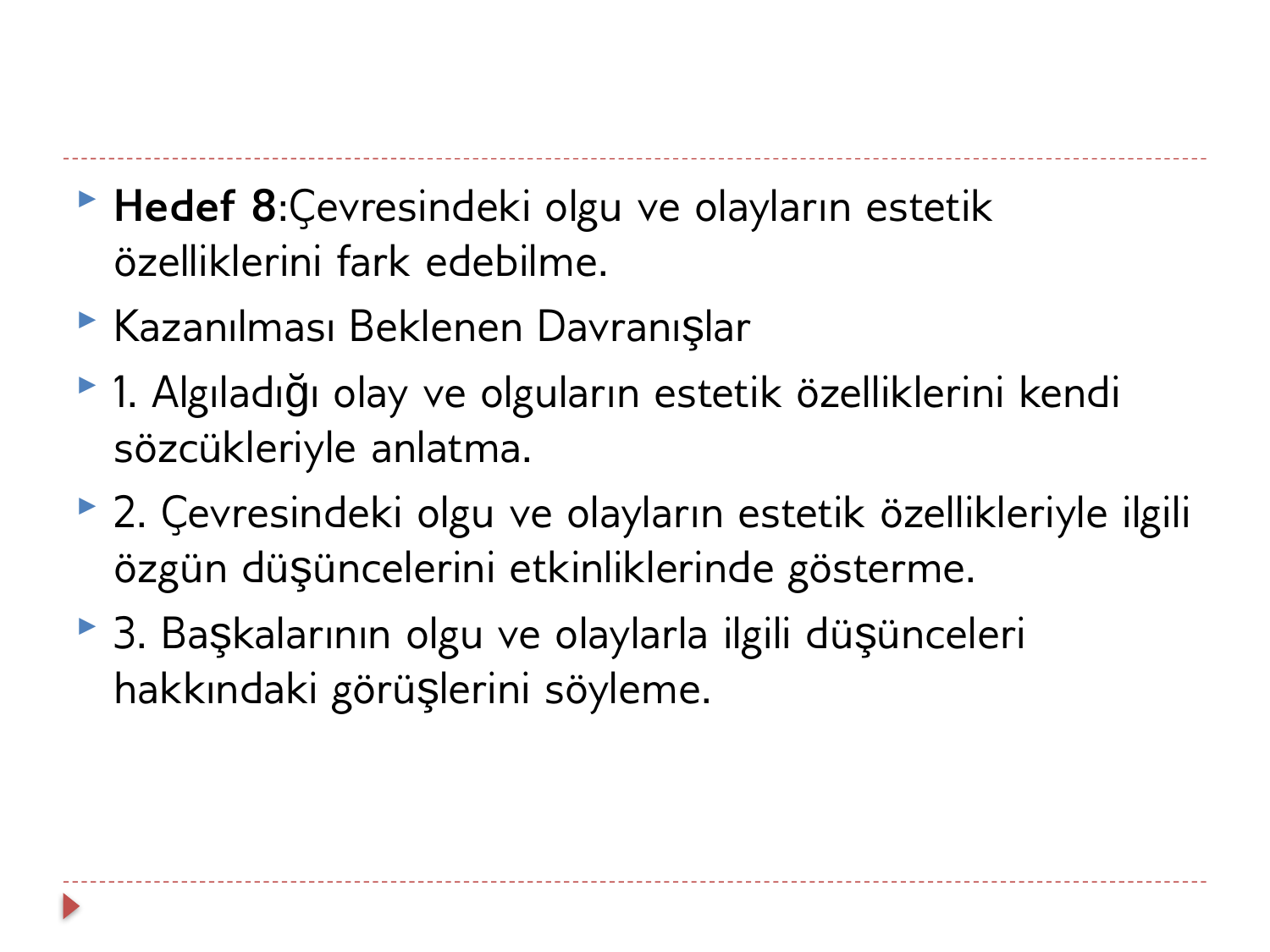

#
Hedef 8:Çevresindeki olgu ve olayların estetik özelliklerini fark edebilme.
Kazanılması Beklenen Davranışlar
1. Algıladığı olay ve olguların estetik özelliklerini kendi sözcükleriyle anlatma.
2. Çevresindeki olgu ve olayların estetik özellikleriyle ilgili özgün düşüncelerini etkinliklerinde gösterme.
3. Başkalarının olgu ve olaylarla ilgili düşünceleri hakkındaki görüşlerini söyleme.